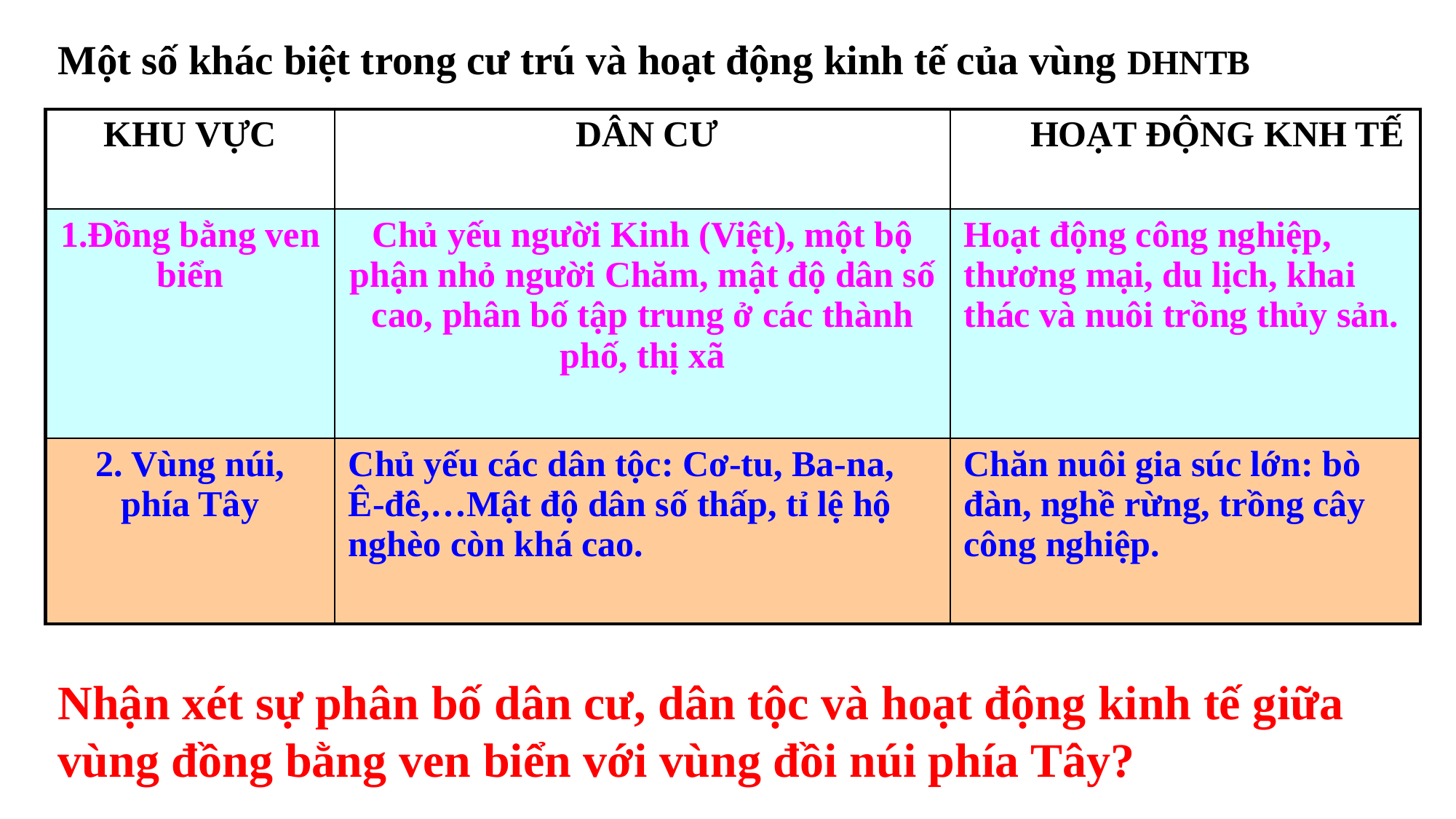

Một số khác biệt trong cư trú và hoạt động kinh tế của vùng DHNTB
| KHU VỰC | DÂN CƯ | HOẠT ĐỘNG KNH TẾ |
| --- | --- | --- |
| 1.Đồng bằng ven biển | Chủ yếu người Kinh (Việt), một bộ phận nhỏ người Chăm, mật độ dân số cao, phân bố tập trung ở các thành phố, thị xã | Hoạt động công nghiệp, thương mại, du lịch, khai thác và nuôi trồng thủy sản. |
| 2. Vùng núi, phía Tây | Chủ yếu các dân tộc: Cơ-tu, Ba-na, Ê-đê,…Mật độ dân số thấp, tỉ lệ hộ nghèo còn khá cao. | Chăn nuôi gia súc lớn: bò đàn, nghề rừng, trồng cây công nghiệp. |
Nhận xét sự phân bố dân cư, dân tộc và hoạt động kinh tế giữa vùng đồng bằng ven biển với vùng đồi núi phía Tây?